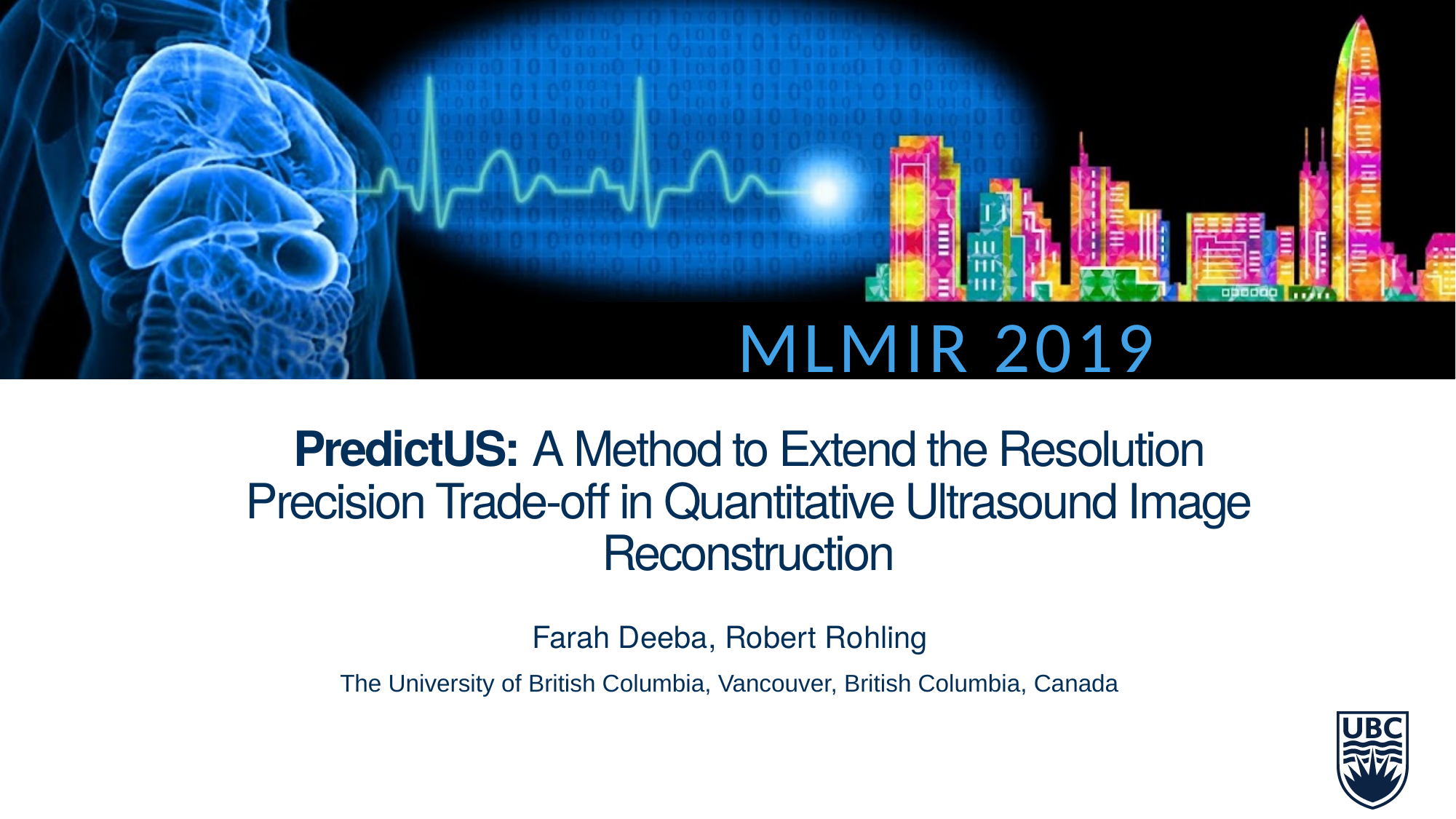

PredictUS: A Method to Extend the Resolution Precision Trade-off in Quantitative Ultrasound Image Reconstruction

Farah Deeba, Robert Rohling
The University of British Columbia, Vancouver, British Columbia, Canada